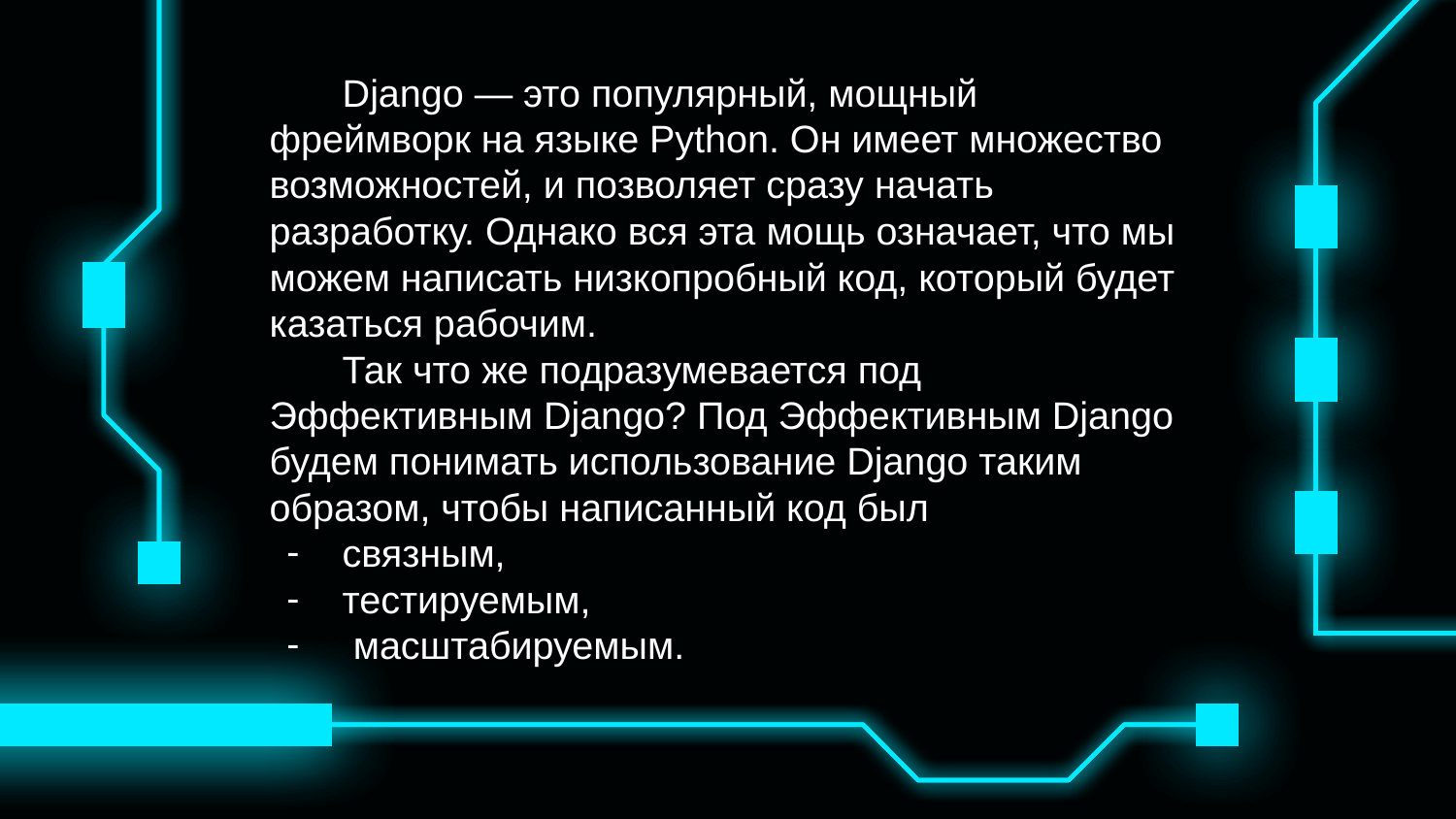

Django — это популярный, мощный фреймворк на языке Python. Он имеет множество возможностей, и позволяет сразу начать разработку. Однако вся эта мощь означает, что мы можем написать низкопробный код, который будет казаться рабочим.
Так что же подразумевается под  Эффективным Django? Под Эффективным Django будем понимать использование Django таким образом, чтобы написанный код был
связным,
тестируемым,
 масштабируемым.